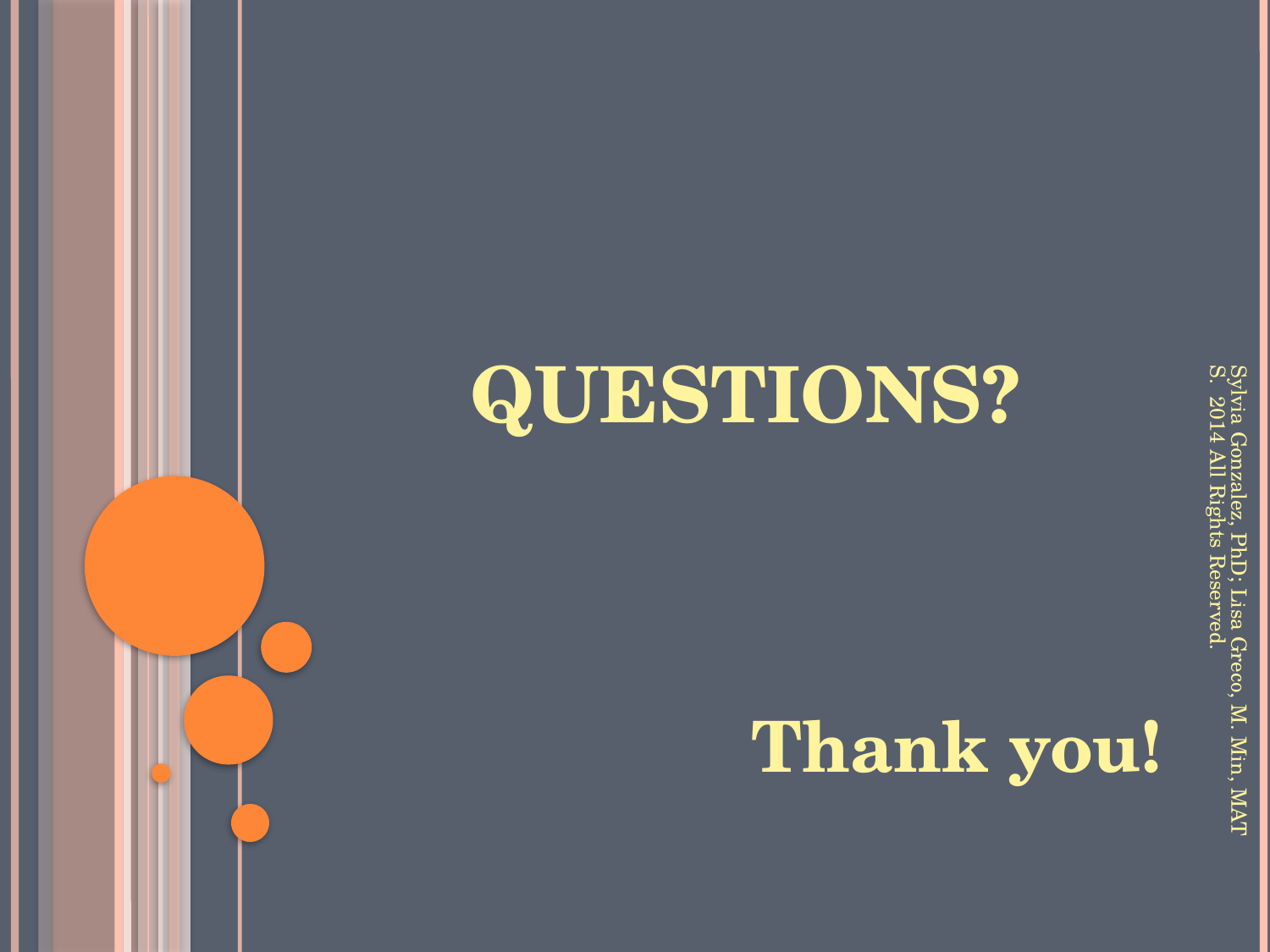

# Questions?
Sylvia Gonzalez, PhD; Lisa Greco, M. Min, MATS.  2014 All Rights Reserved.
Thank you!